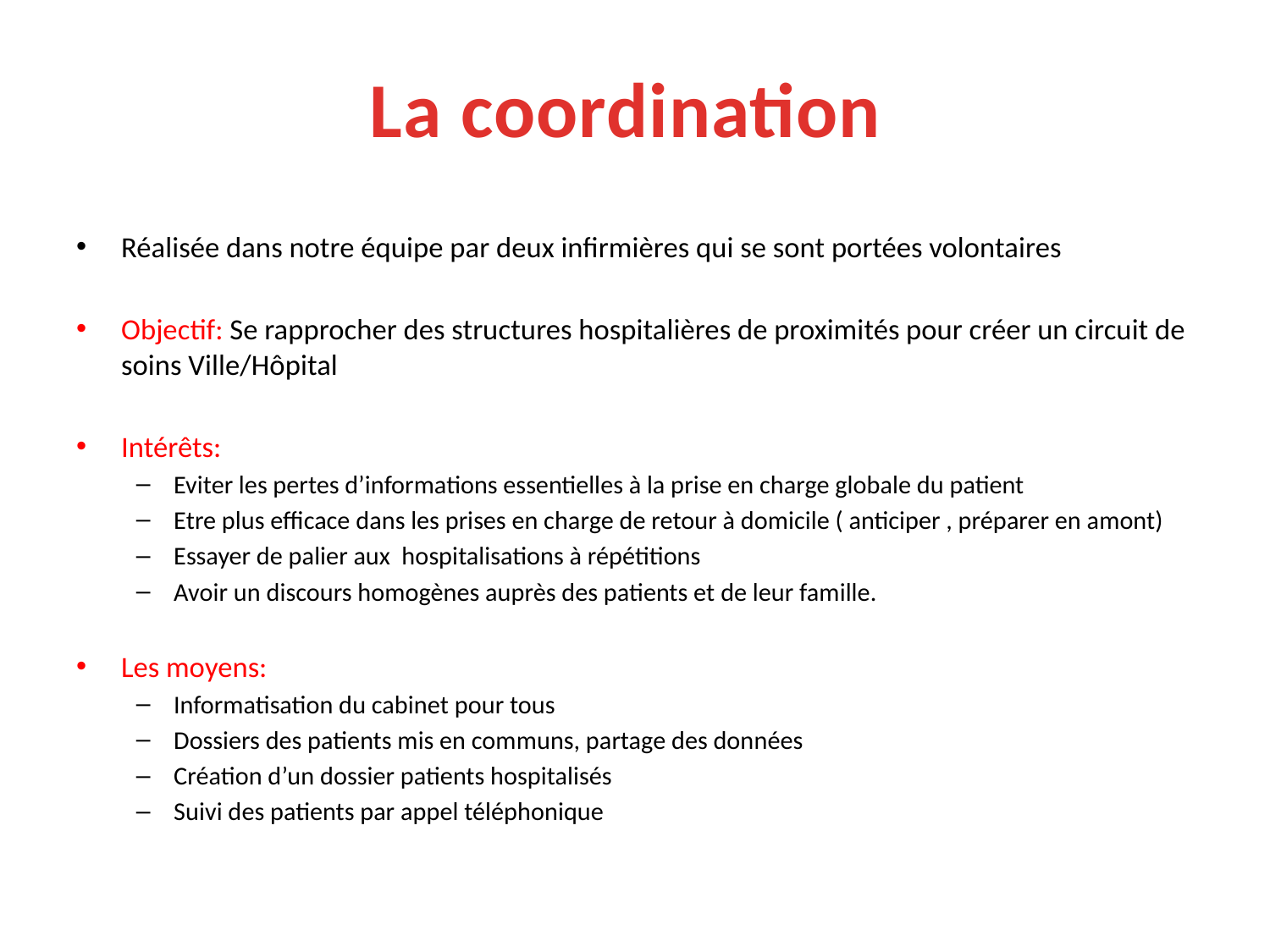

# La coordination
Réalisée dans notre équipe par deux infirmières qui se sont portées volontaires

Objectif: Se rapprocher des structures hospitalières de proximités pour créer un circuit de soins Ville/Hôpital

Intérêts:
Eviter les pertes d’informations essentielles à la prise en charge globale du patient
Etre plus efficace dans les prises en charge de retour à domicile ( anticiper , préparer en amont)
Essayer de palier aux  hospitalisations à répétitions
Avoir un discours homogènes auprès des patients et de leur famille.

Les moyens:
Informatisation du cabinet pour tous
Dossiers des patients mis en communs, partage des données
Création d’un dossier patients hospitalisés
Suivi des patients par appel téléphonique